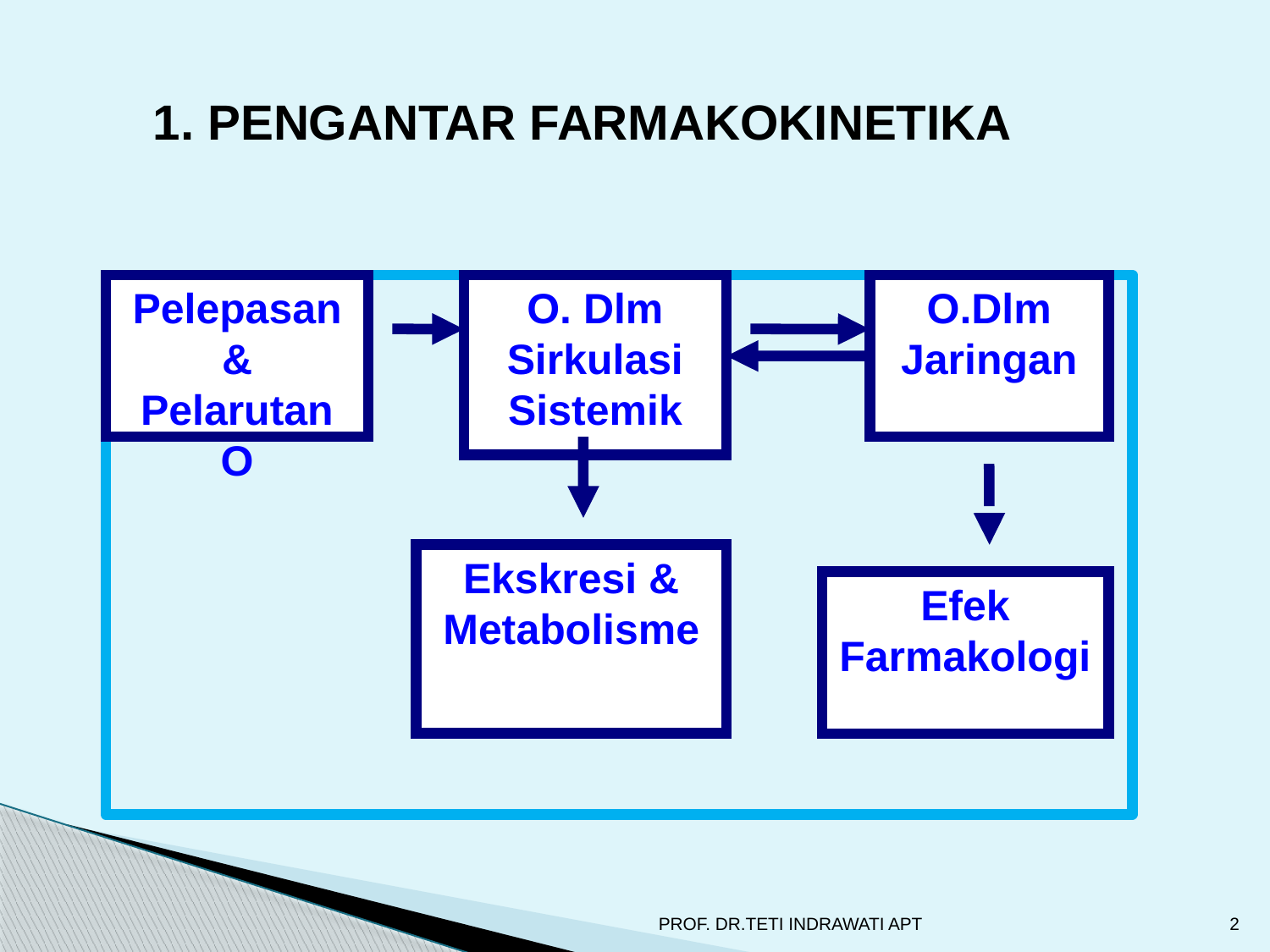

1. PENGANTAR FARMAKOKINETIKA

Pelepasan &
Pelarutan O
O. Dlm Sirkulasi
Sistemik
O.Dlm Jaringan

Ekskresi &
Metabolisme
Efek Farmakologi
PROF. DR.TETI INDRAWATI APT
2